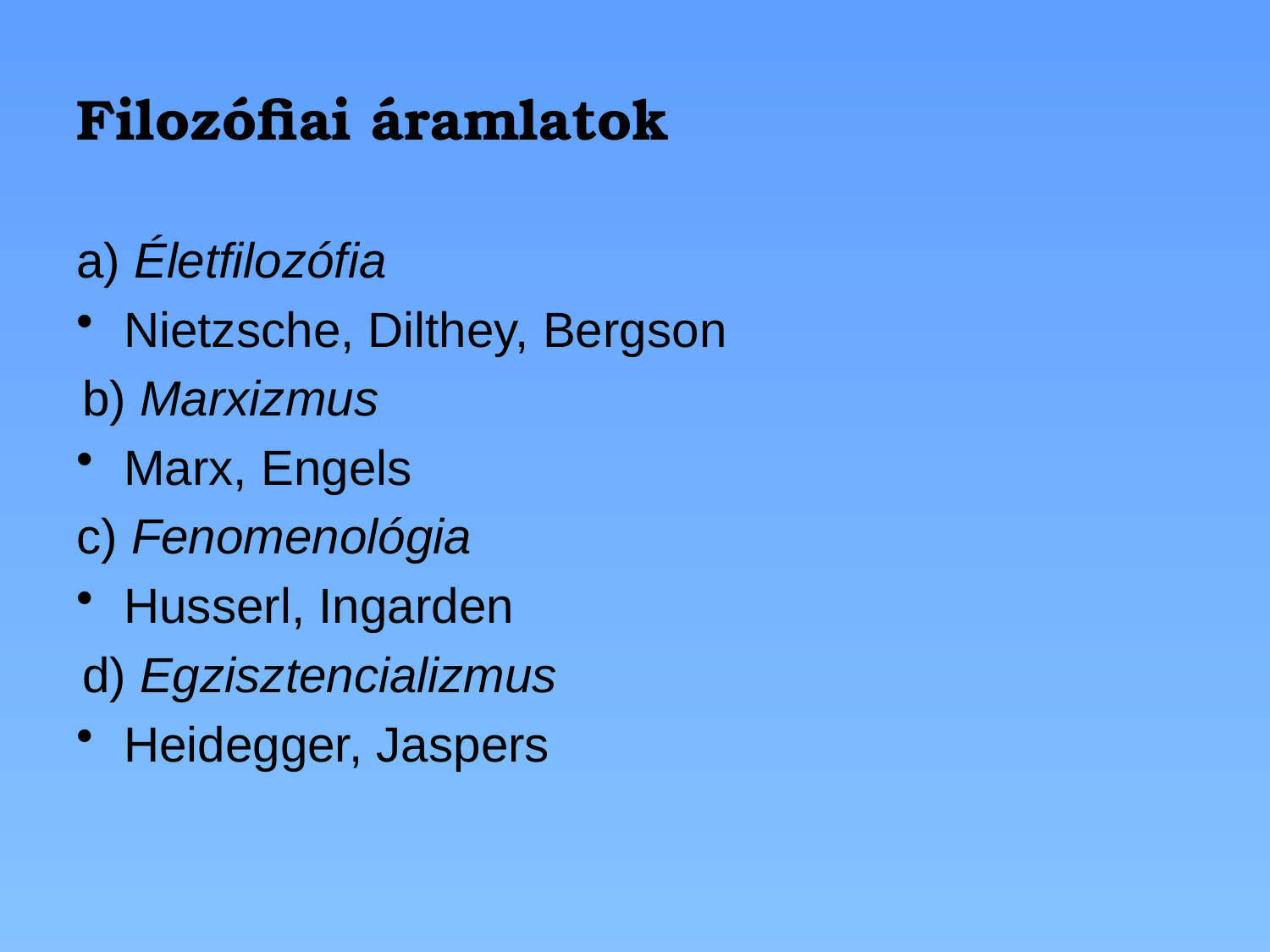

# Filozófiai áramlatok
a) Életfilozófia
Nietzsche, Dilthey, Bergson
 b) Marxizmus
Marx, Engels
c) Fenomenológia
Husserl, Ingarden
 d) Egzisztencializmus
Heidegger, Jaspers